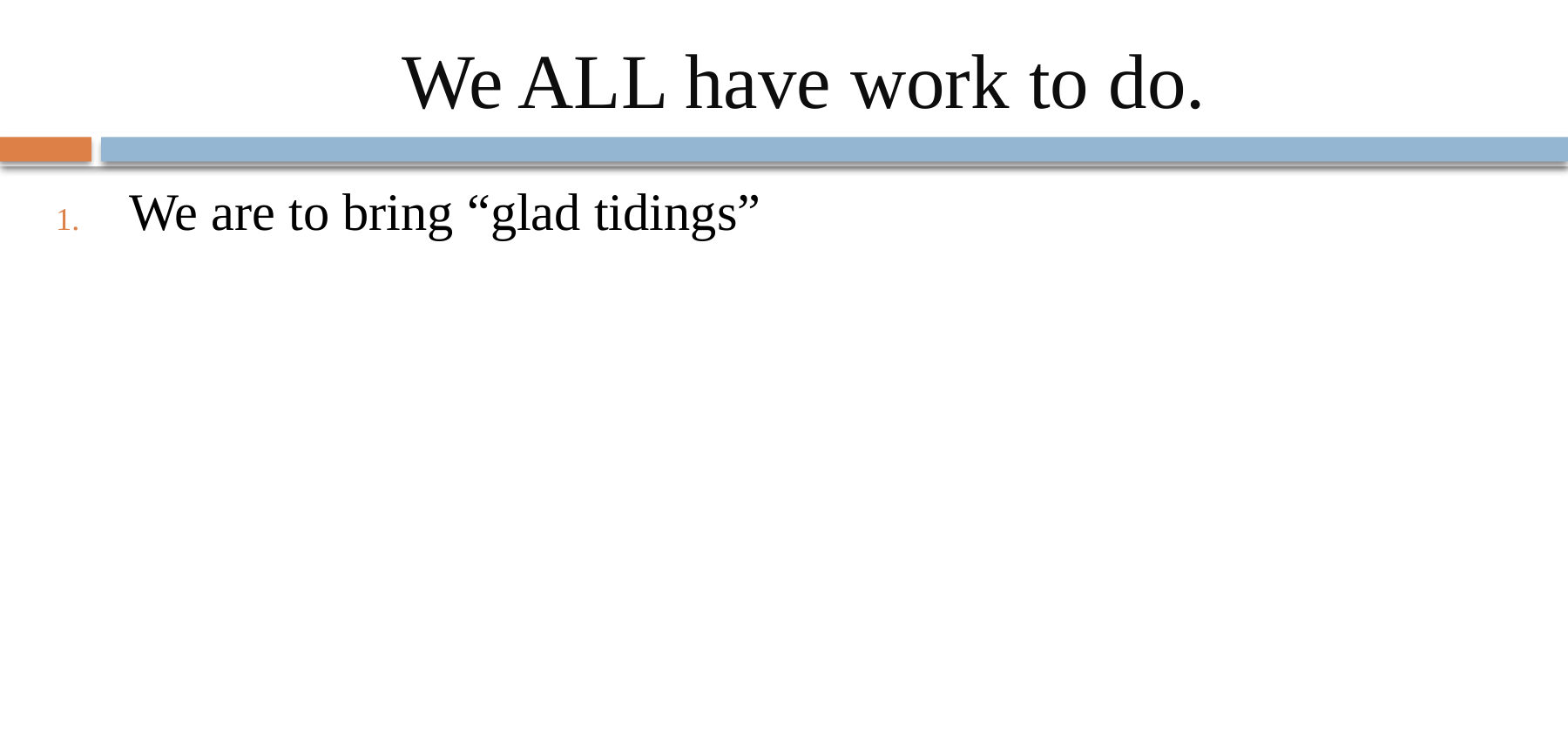

# We ALL have work to do.
We are to bring “glad tidings”